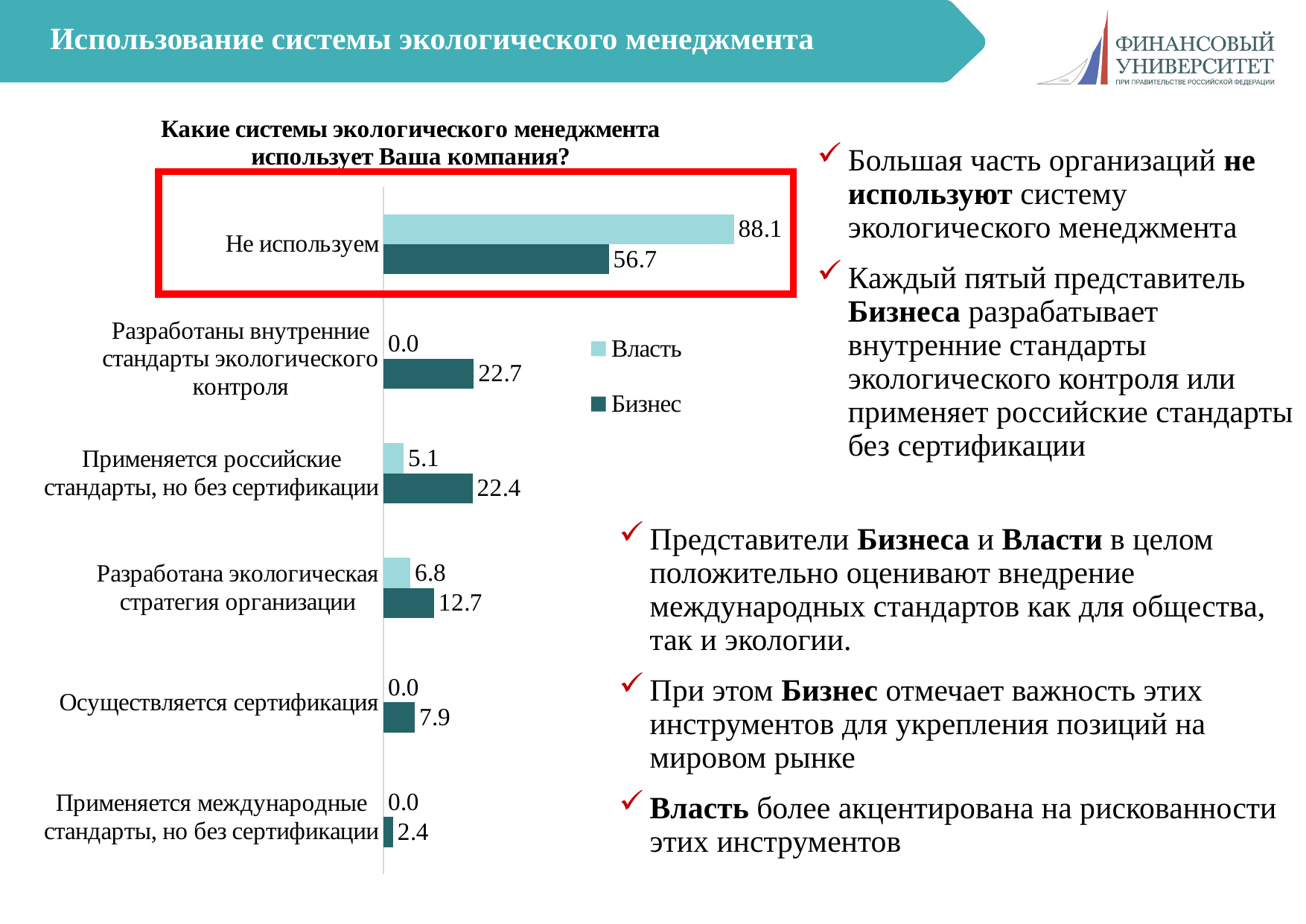

# Использование системы экологического менеджмента

### Chart: Какие системы экологического менеджмента использует Ваша компания?

| Category | Бизнес | Власть |
|---|---|---|
| Применяется международные стандарты, но без сертификации | 2.4242424242424243 | 0.0 |
| Осуществляется сертификация | 7.87878787878788 | 0.0 |
| Разработана экологическая стратегия организации | 12.727272727272727 | 6.779661016949152 |
| Применяется российские стандарты, но без сертификации | 22.424242424242426 | 5.084745762711864 |
| Разработаны внутренние стандарты экологического контроля | 22.727272727272727 | 0.0 |
| Не используем | 56.666666666666664 | 88.13559322033899 |
Большая часть организаций не используют систему экологического менеджмента
Каждый пятый представитель Бизнеса разрабатывает  внутренние стандарты экологического контроля или применяет российские стандарты без сертификации

Представители Бизнеса и Власти в целом положительно оценивают внедрение международных стандартов как для общества, так и экологии.
При этом Бизнес отмечает важность этих инструментов для укрепления позиций на мировом рынке
Власть более акцентирована на рискованности этих инструментов